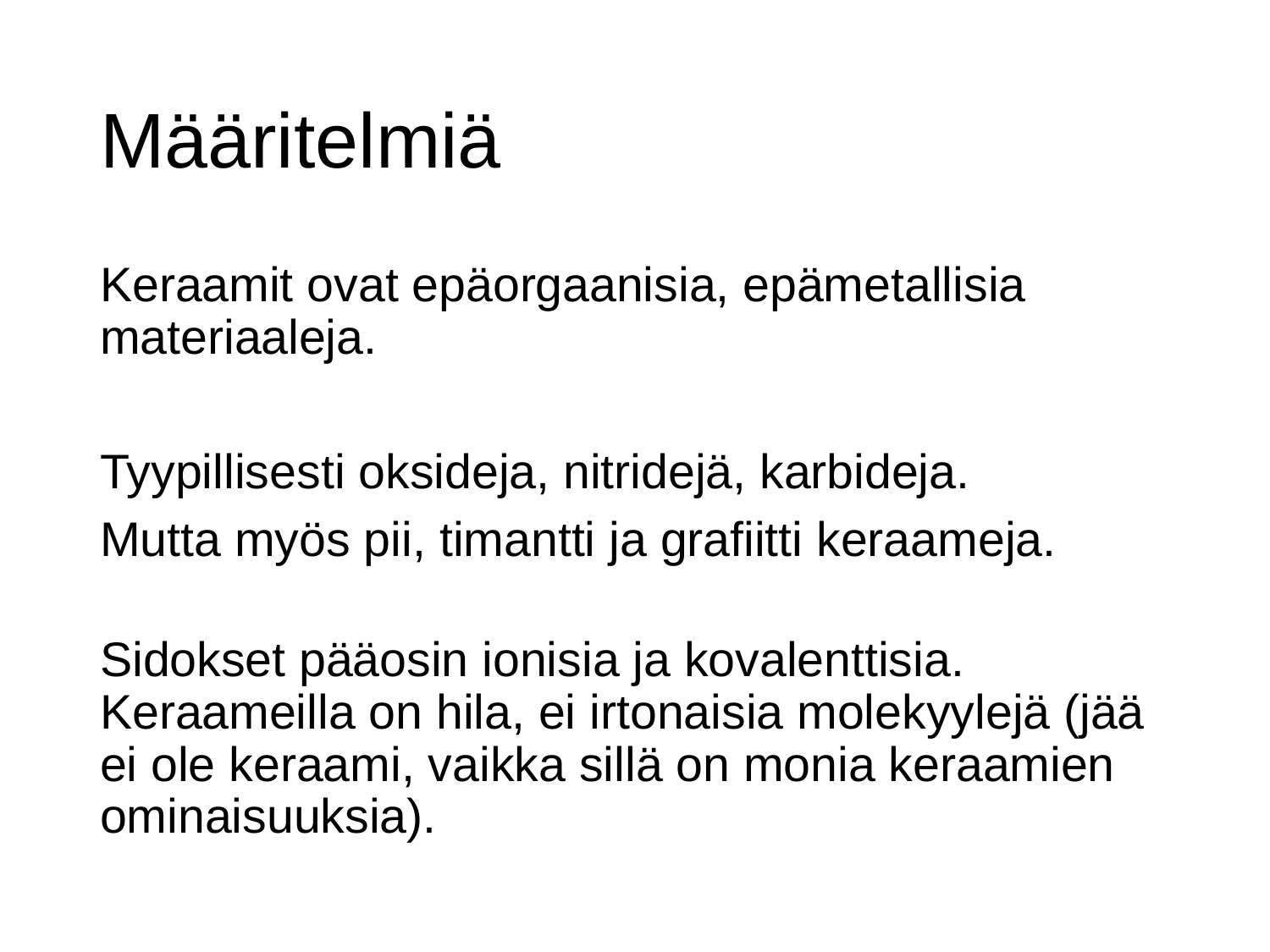

# Määritelmiä
Keraamit ovat epäorgaanisia, epämetallisia materiaaleja.

Tyypillisesti oksideja, nitridejä, karbideja.
Mutta myös pii, timantti ja grafiitti keraameja.

Sidokset pääosin ionisia ja kovalenttisia.
Keraameilla on hila, ei irtonaisia molekyylejä (jää ei ole keraami, vaikka sillä on monia keraamien ominaisuuksia).